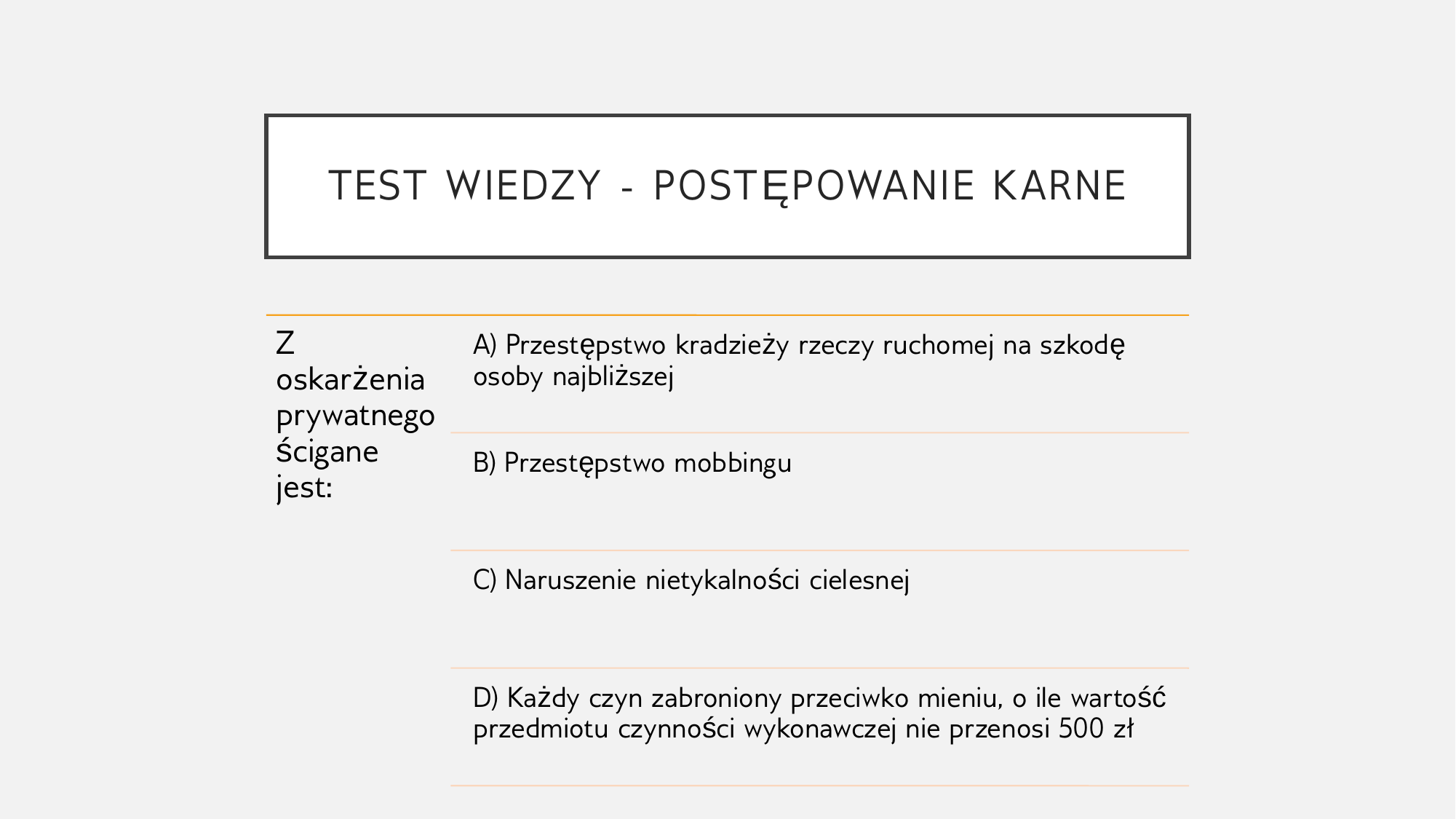

# Test wiedzy - postępowanie karne
Z oskarżenia prywatnego ścigane jest:
A) Przestępstwo kradzieży rzeczy ruchomej na szkodę osoby najbliższej
B) Przestępstwo mobbingu
C) Naruszenie nietykalności cielesnej
D) Każdy czyn zabroniony przeciwko mieniu, o ile wartość przedmiotu czynności wykonawczej nie przenosi 500 zł